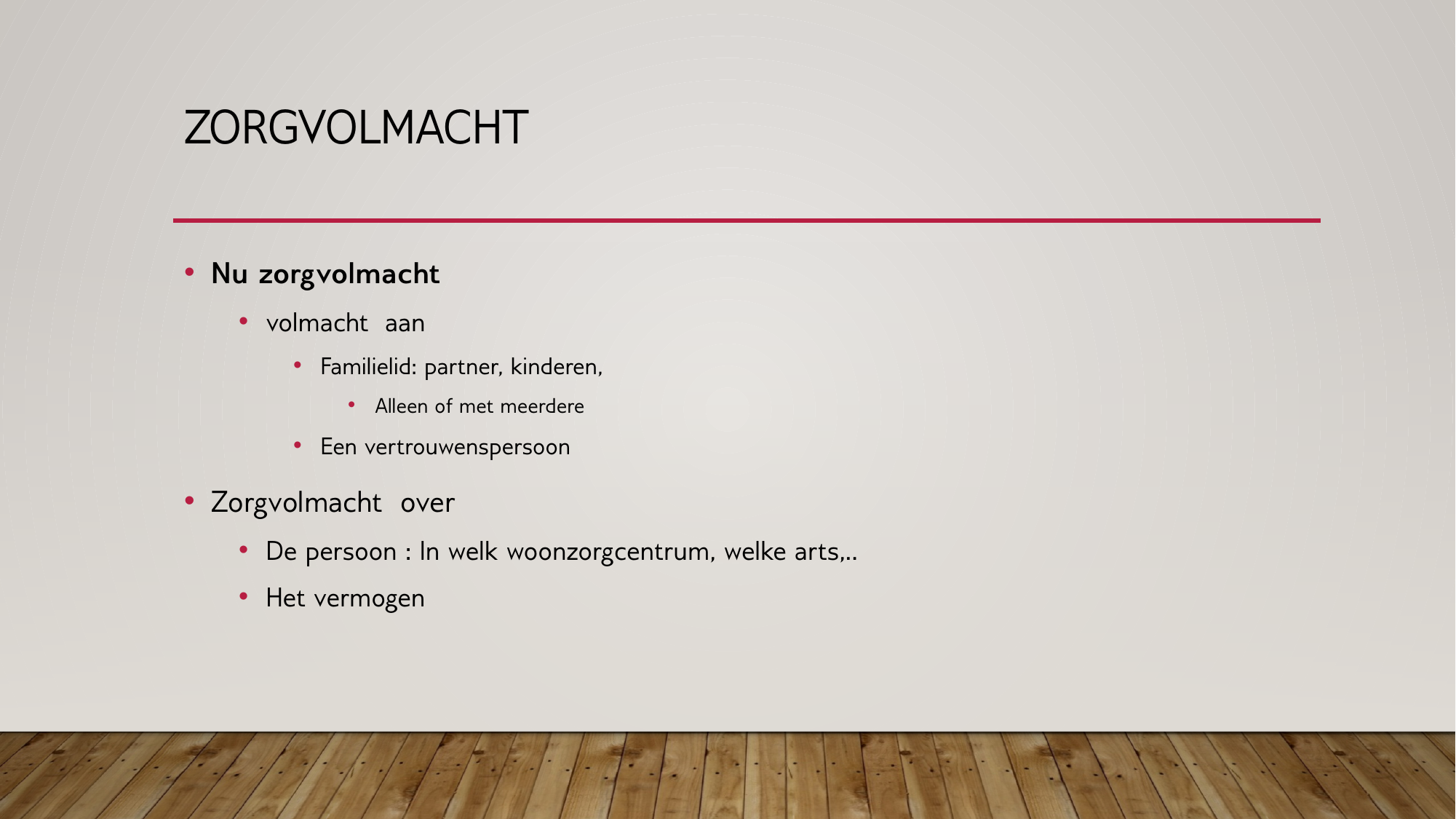

# zorgvoLmacht
Nu zorgvolmacht
volmacht  aan
Familielid: partner, kinderen,
Alleen of met meerdere
Een vertrouwenspersoon
Zorgvolmacht  over
De persoon : In welk woonzorgcentrum, welke arts,..
Het vermogen